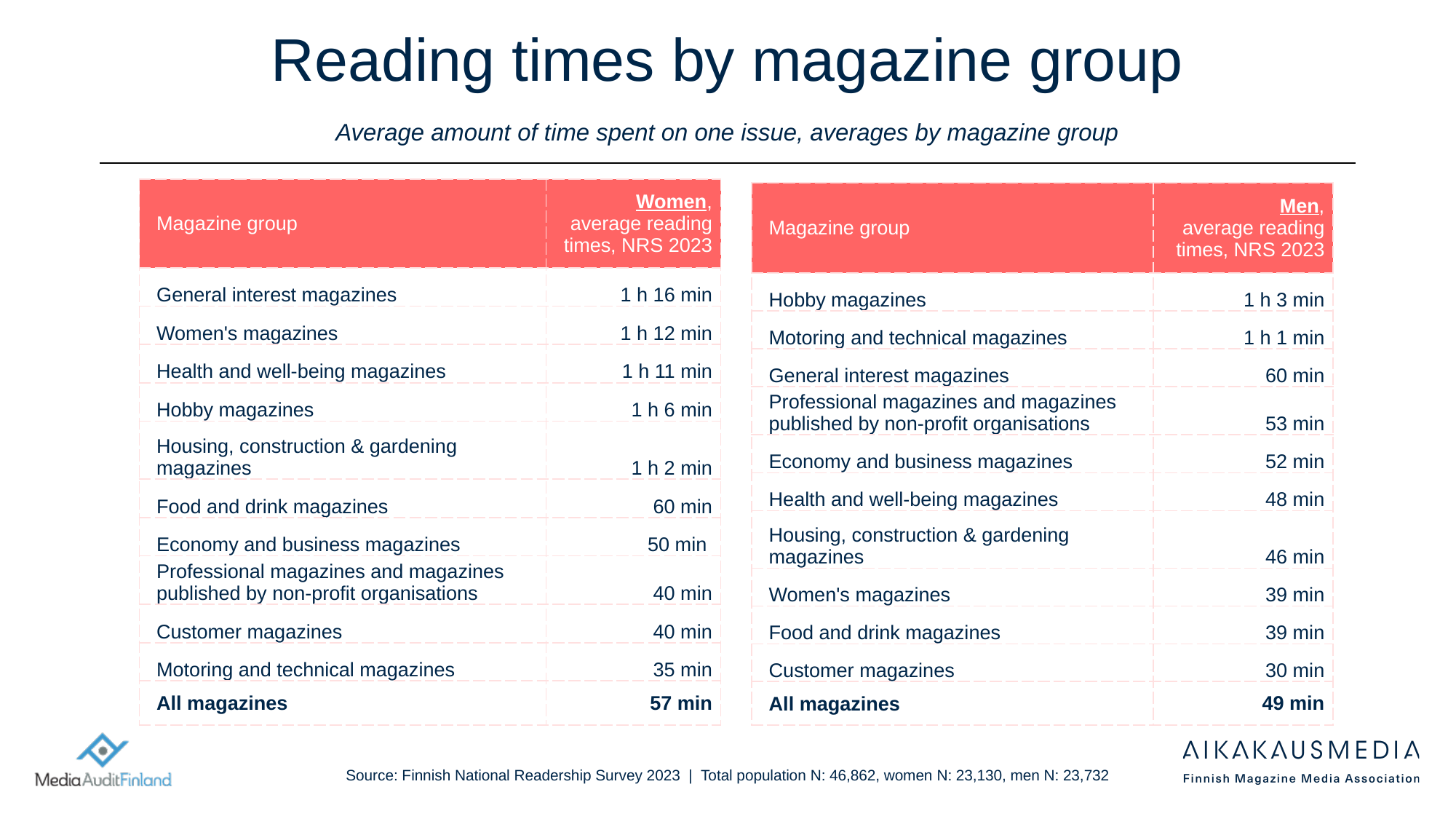

# Reading times by magazine group Average amount of time spent on one issue, averages by magazine group
| Magazine group | Women, average reading times, NRS 2023 |
| --- | --- |
| General interest magazines | 1 h 16 min |
| Women's magazines | 1 h 12 min |
| Health and well-being magazines | 1 h 11 min |
| Hobby magazines | 1 h 6 min |
| Housing, construction & gardening magazines | 1 h 2 min |
| Food and drink magazines | 60 min |
| Economy and business magazines | 50 min |
| Professional magazines and magazines published by non-profit organisations | 40 min |
| Customer magazines | 40 min |
| Motoring and technical magazines | 35 min |
| All magazines | 57 min |
| Magazine group | Men, average reading times, NRS 2023 |
| --- | --- |
| Hobby magazines | 1 h 3 min |
| Motoring and technical magazines | 1 h 1 min |
| General interest magazines | 60 min |
| Professional magazines and magazines published by non-profit organisations | 53 min |
| Economy and business magazines | 52 min |
| Health and well-being magazines | 48 min |
| Housing, construction & gardening magazines | 46 min |
| Women's magazines | 39 min |
| Food and drink magazines | 39 min |
| Customer magazines | 30 min |
| All magazines | 49 min |
Source: Finnish National Readership Survey 2023  |  Total population N: 46,862, women N: 23,130, men N: 23,732